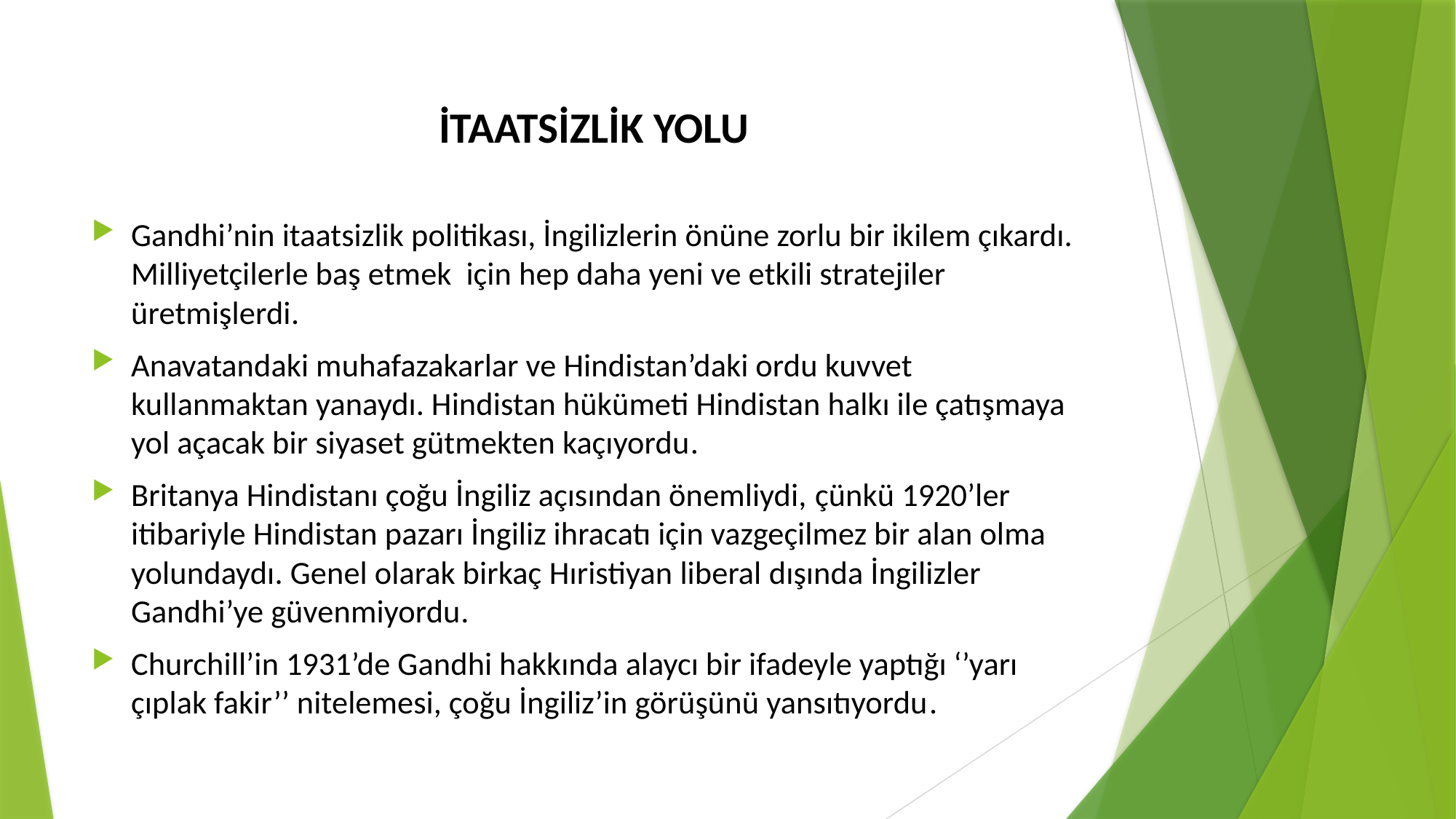

İTAATSİZLİK YOLU

Gandhi’nin itaatsizlik politikası, İngilizlerin önüne zorlu bir ikilem çıkardı. Milliyetçilerle baş etmek  için hep daha yeni ve etkili stratejiler üretmişlerdi.
Anavatandaki muhafazakarlar ve Hindistan’daki ordu kuvvet kullanmaktan yanaydı. Hindistan hükümeti Hindistan halkı ile çatışmaya yol açacak bir siyaset gütmekten kaçıyordu.
Britanya Hindistanı çoğu İngiliz açısından önemliydi, çünkü 1920’ler itibariyle Hindistan pazarı İngiliz ihracatı için vazgeçilmez bir alan olma yolundaydı. Genel olarak birkaç Hıristiyan liberal dışında İngilizler Gandhi’ye güvenmiyordu.
Churchill’in 1931’de Gandhi hakkında alaycı bir ifadeyle yaptığı ‘’yarı çıplak fakir’’ nitelemesi, çoğu İngiliz’in görüşünü yansıtıyordu.